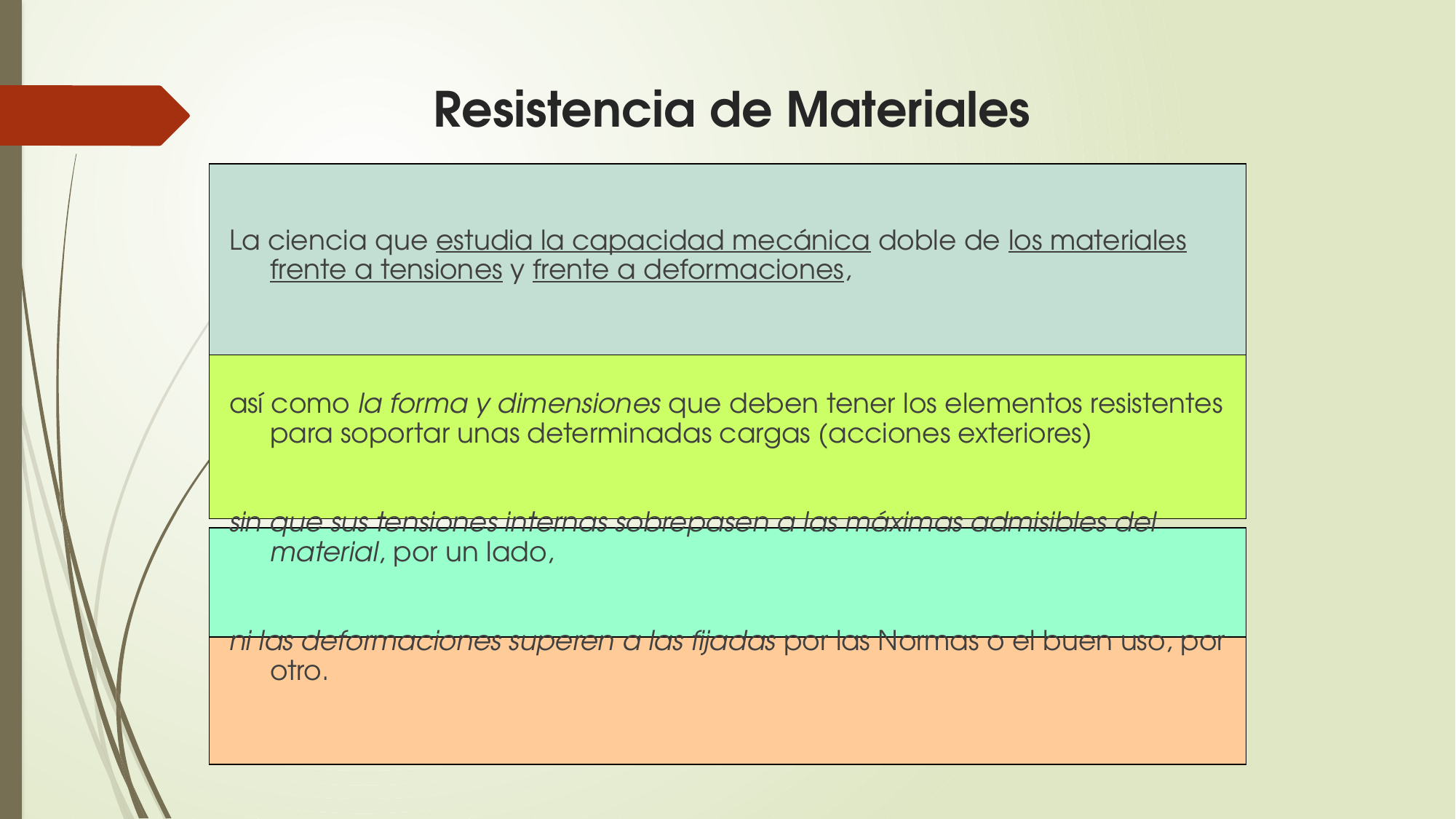

# Resistencia de Materiales

La ciencia que estudia la capacidad mecánica doble de los materiales frente a tensiones y frente a deformaciones,

así como la forma y dimensiones que deben tener los elementos resistentes para soportar unas determinadas cargas (acciones exteriores)

sin que sus tensiones internas sobrepasen a las máximas admisibles del material, por un lado,

ni las deformaciones superen a las fijadas por las Normas o el buen uso, por otro.